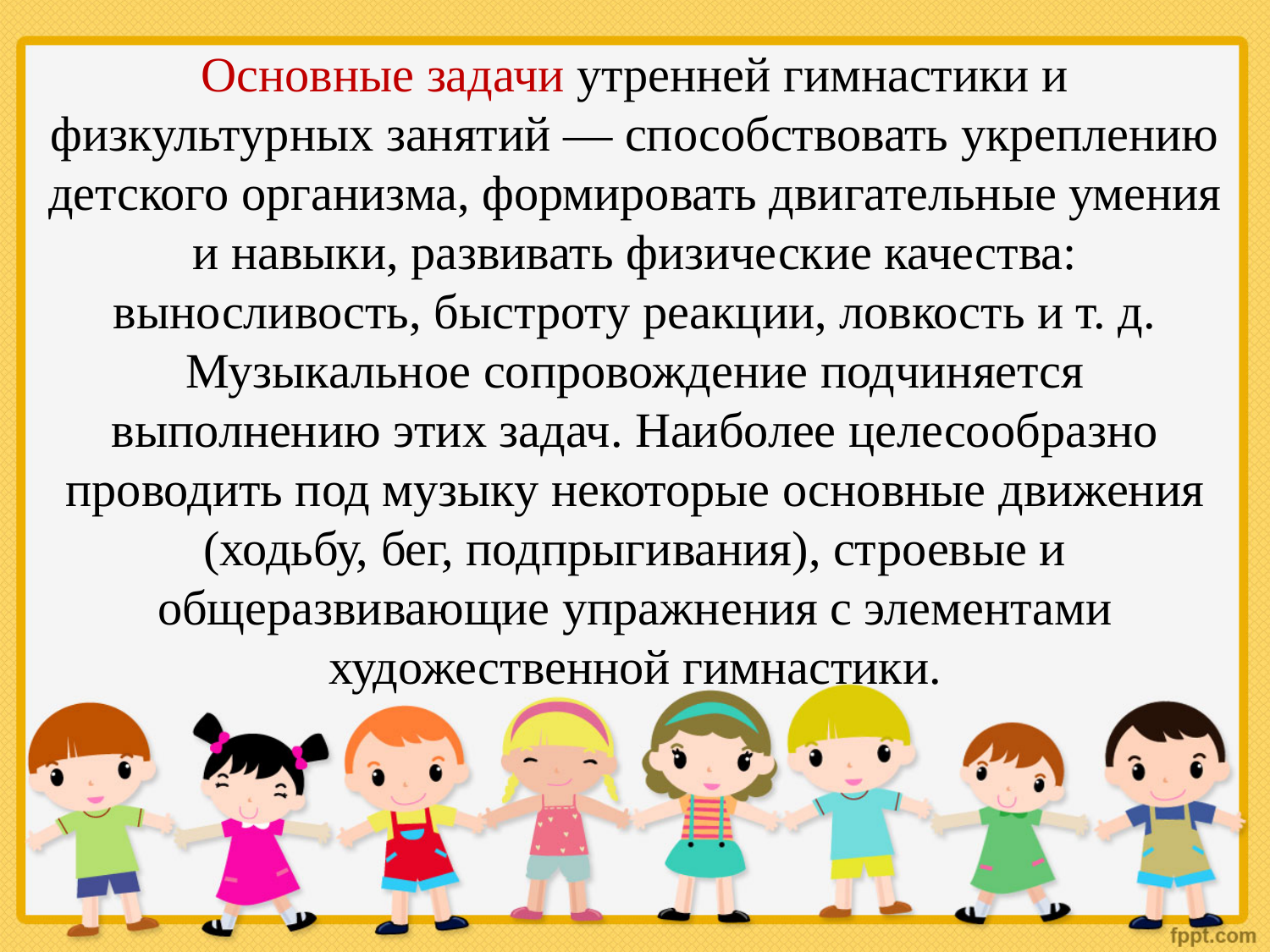

Основные задачи утренней гимнастики и физкультурных занятий — способствовать укреплению детского организма, формировать двигательные умения и навыки, развивать физические качества: выносливость, быстроту реакции, ловкость и т. д. Музыкальное сопровождение подчиняется выполнению этих задач. Наиболее целесообразно проводить под музыку некоторые основные движения (ходьбу, бег, подпрыгивания), строевые и общеразвивающие упражнения с элементами художественной гимнастики.